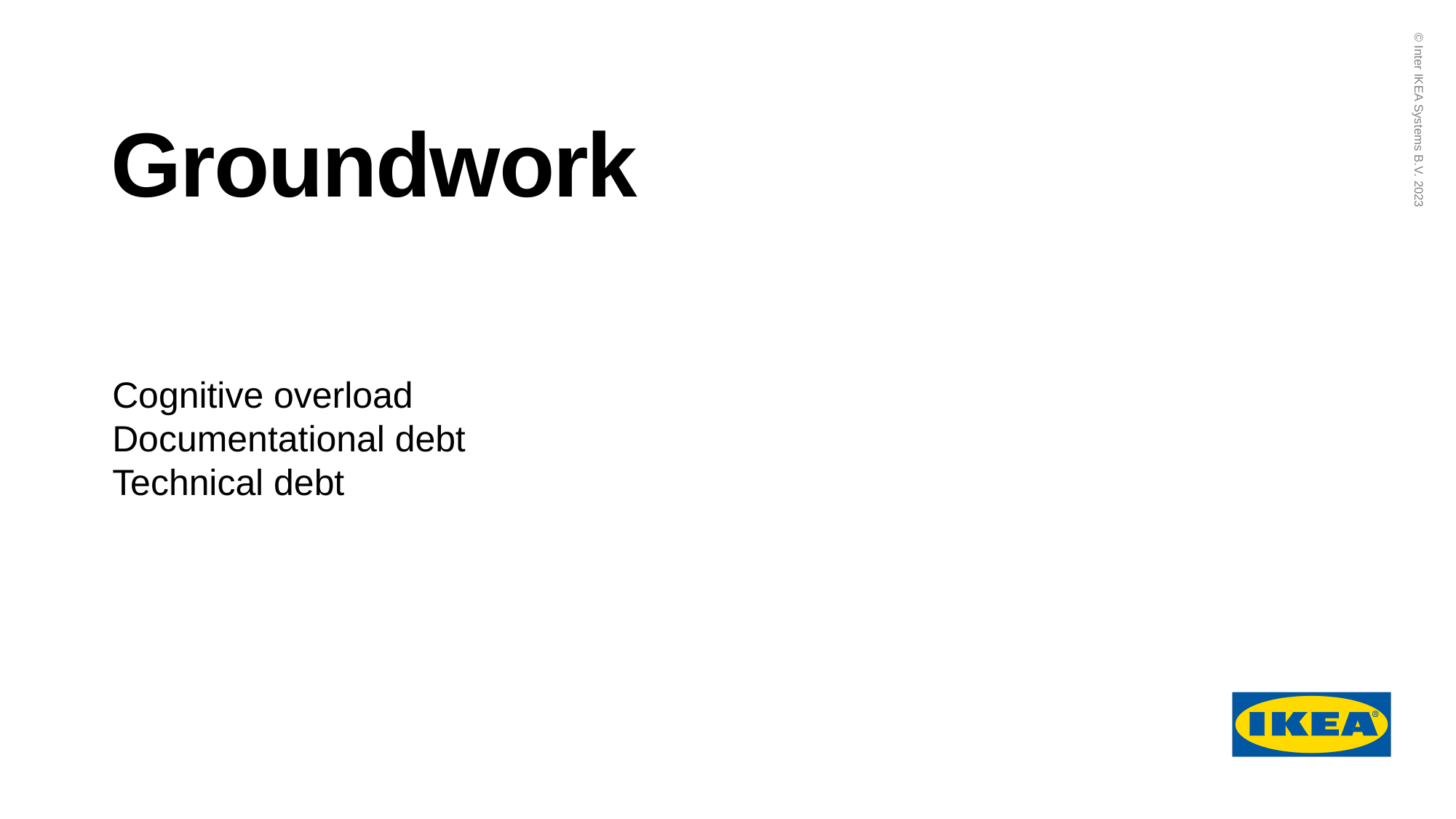

# Groundwork
Cognitive overload
Documentational debt
Technical debt